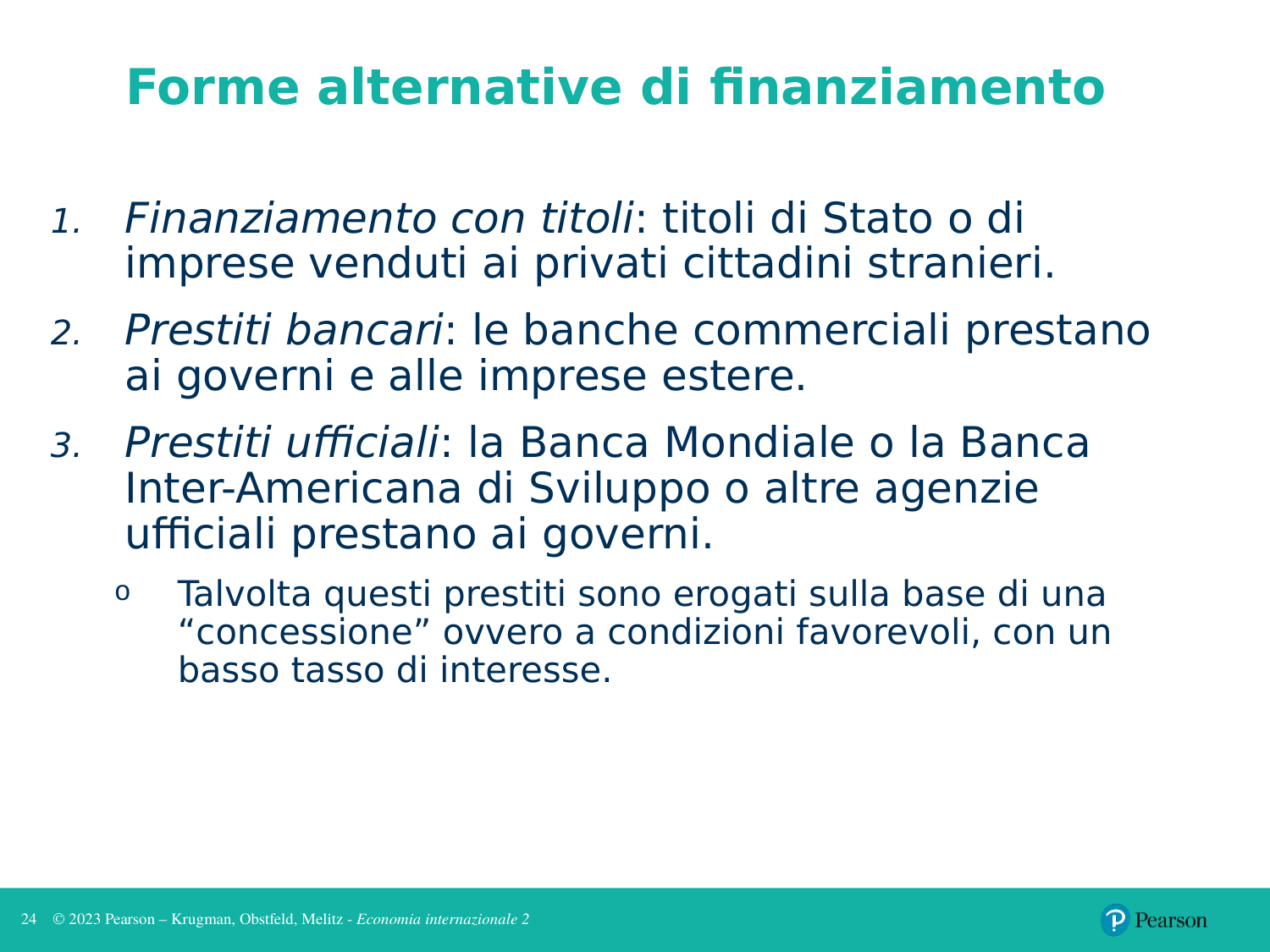

# Forme alternative di finanziamento
Finanziamento con titoli: titoli di Stato o di imprese venduti ai privati cittadini stranieri.
Prestiti bancari: le banche commerciali prestano ai governi e alle imprese estere.
Prestiti ufficiali: la Banca Mondiale o la Banca Inter-Americana di Sviluppo o altre agenzie ufficiali prestano ai governi.
Talvolta questi prestiti sono erogati sulla base di una “concessione” ovvero a condizioni favorevoli, con un basso tasso di interesse.
24
© 2023 Pearson – Krugman, Obstfeld, Melitz - Economia internazionale 2